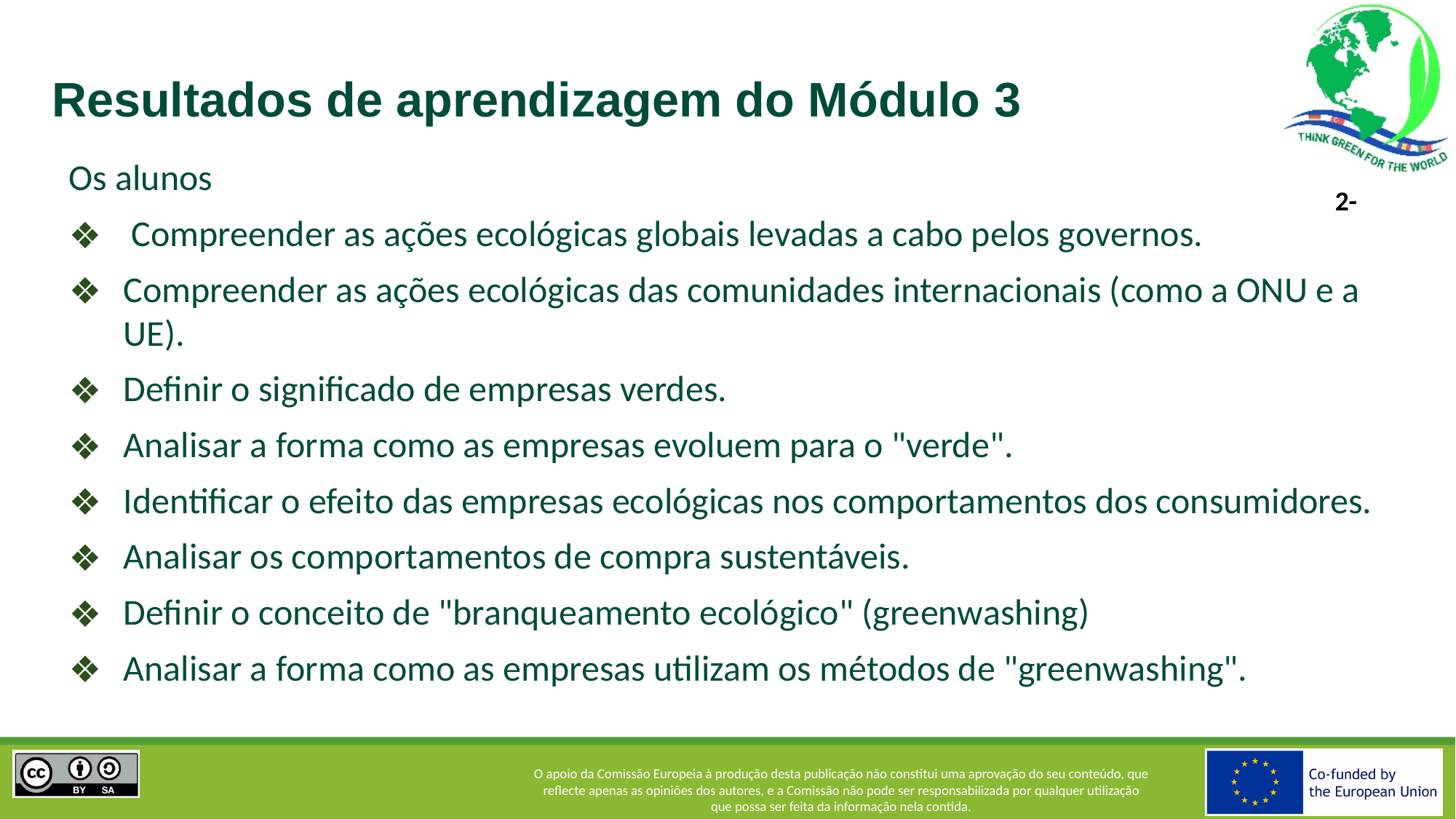

# Resultados de aprendizagem do Módulo 3

Os alunos
 Compreender as ações ecológicas globais levadas a cabo pelos governos.
Compreender as ações ecológicas das comunidades internacionais (como a ONU e a UE).
Definir o significado de empresas verdes.
Analisar a forma como as empresas evoluem para o "verde".
Identificar o efeito das empresas ecológicas nos comportamentos dos consumidores.
Analisar os comportamentos de compra sustentáveis.
Definir o conceito de "branqueamento ecológico" (greenwashing)
Analisar a forma como as empresas utilizam os métodos de "greenwashing".